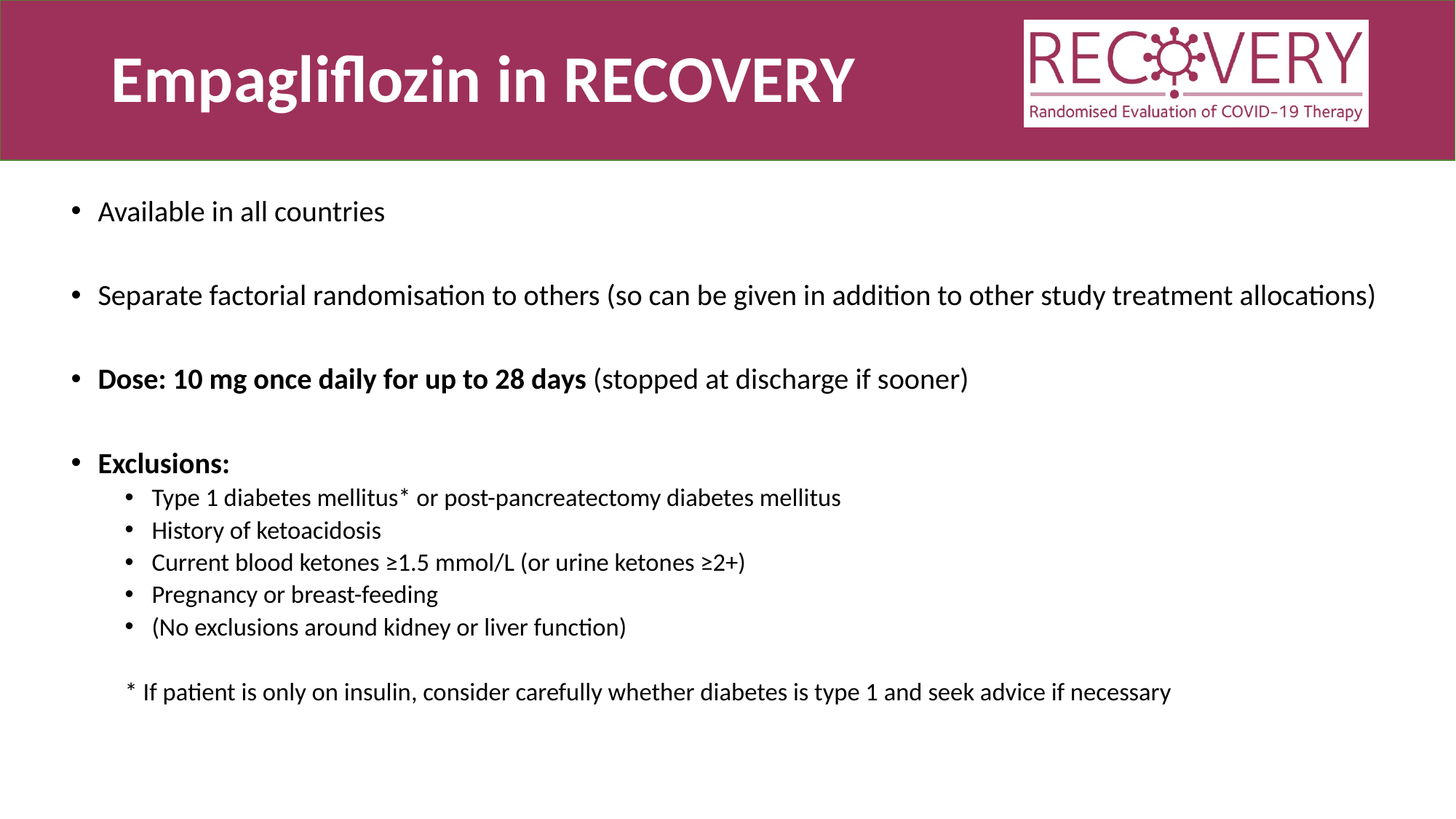

# Empagliflozin in RECOVERY
Available in all countries

Separate factorial randomisation to others (so can be given in addition to other study treatment allocations)

Dose: 10 mg once daily for up to 28 days (stopped at discharge if sooner)

Exclusions:
Type 1 diabetes mellitus* or post-pancreatectomy diabetes mellitus
History of ketoacidosis
Current blood ketones ≥1.5 mmol/L (or urine ketones ≥2+)
Pregnancy or breast-feeding
(No exclusions around kidney or liver function)

* If patient is only on insulin, consider carefully whether diabetes is type 1 and seek advice if necessary